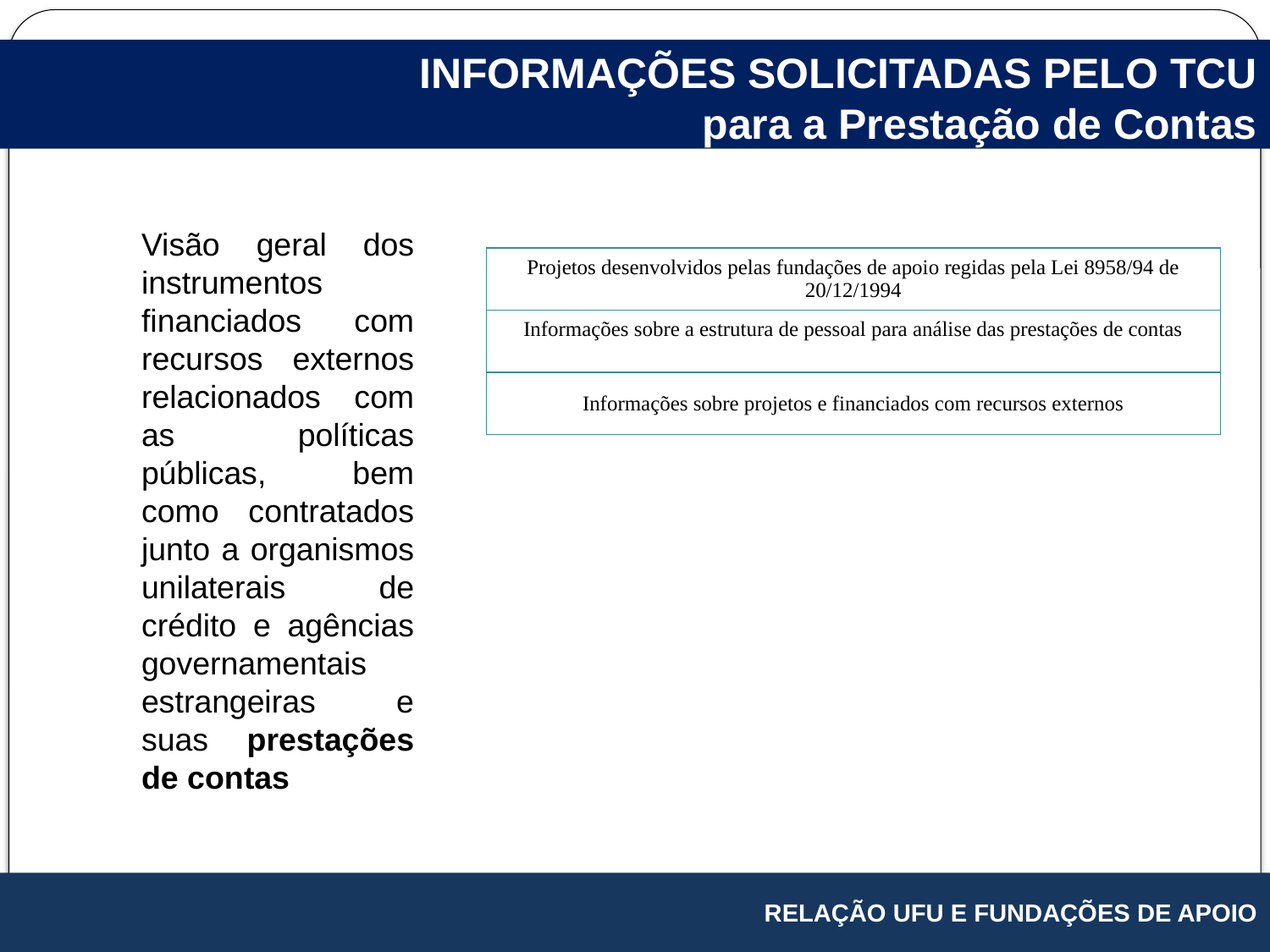

INFORMAÇÕES SOLICITADAS PELO TCU
 para a Prestação de Contas
Visão geral dos instrumentos financiados com recursos externos relacionados com as políticas públicas, bem como contratados junto a organismos unilaterais de crédito e agências governamentais estrangeiras e suas prestações de contas
| Projetos desenvolvidos pelas fundações de apoio regidas pela Lei 8958/94 de 20/12/1994 |
| --- |
| Informações sobre a estrutura de pessoal para análise das prestações de contas |
| Informações sobre projetos e financiados com recursos externos |
RELAÇÃO UFU E FUNDAÇÕES DE APOIO